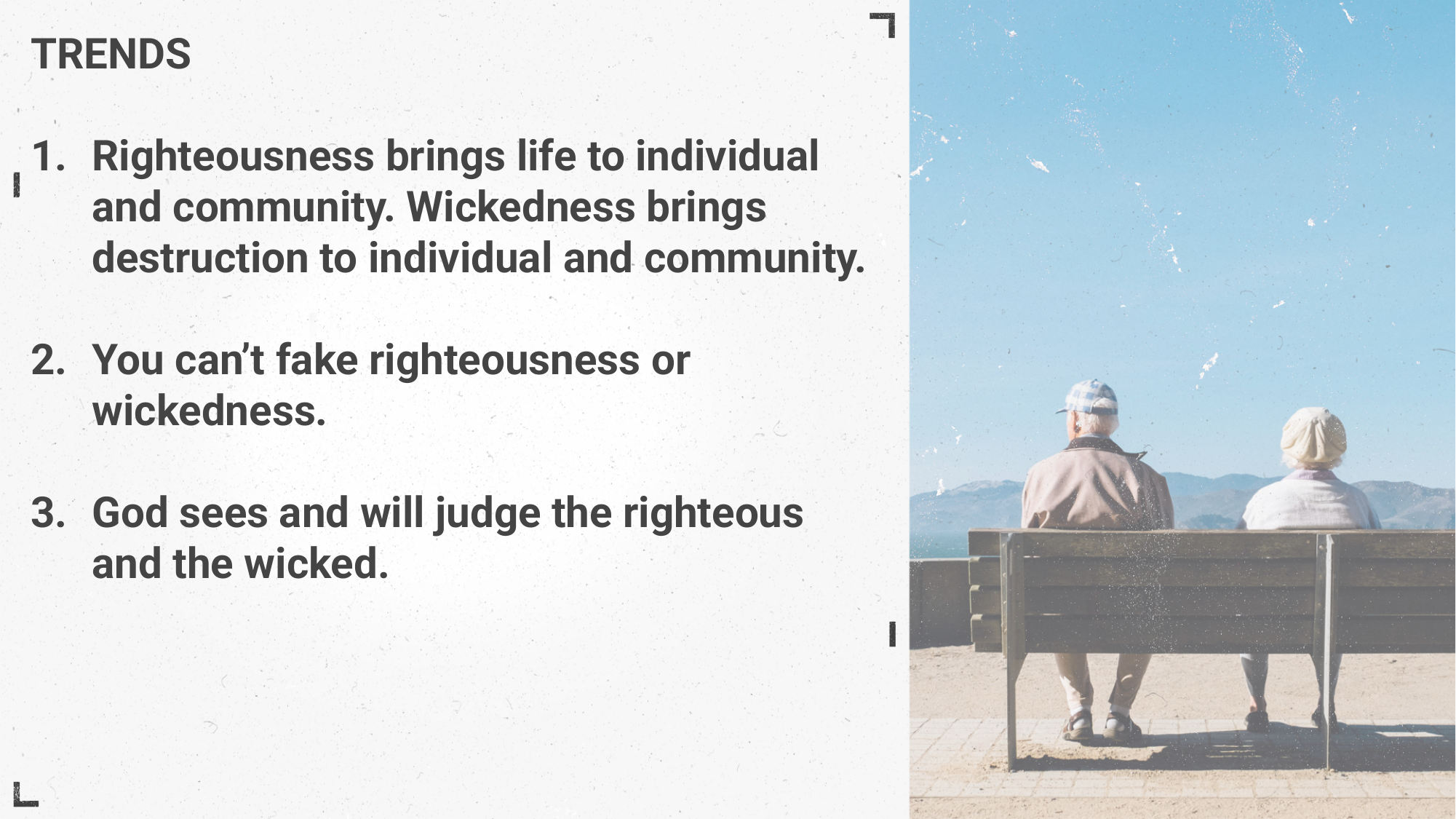

TRENDS

Righteousness brings life to individual and community. Wickedness brings destruction to individual and community.
You can’t fake righteousness or wickedness.
God sees and will judge the righteous and the wicked.